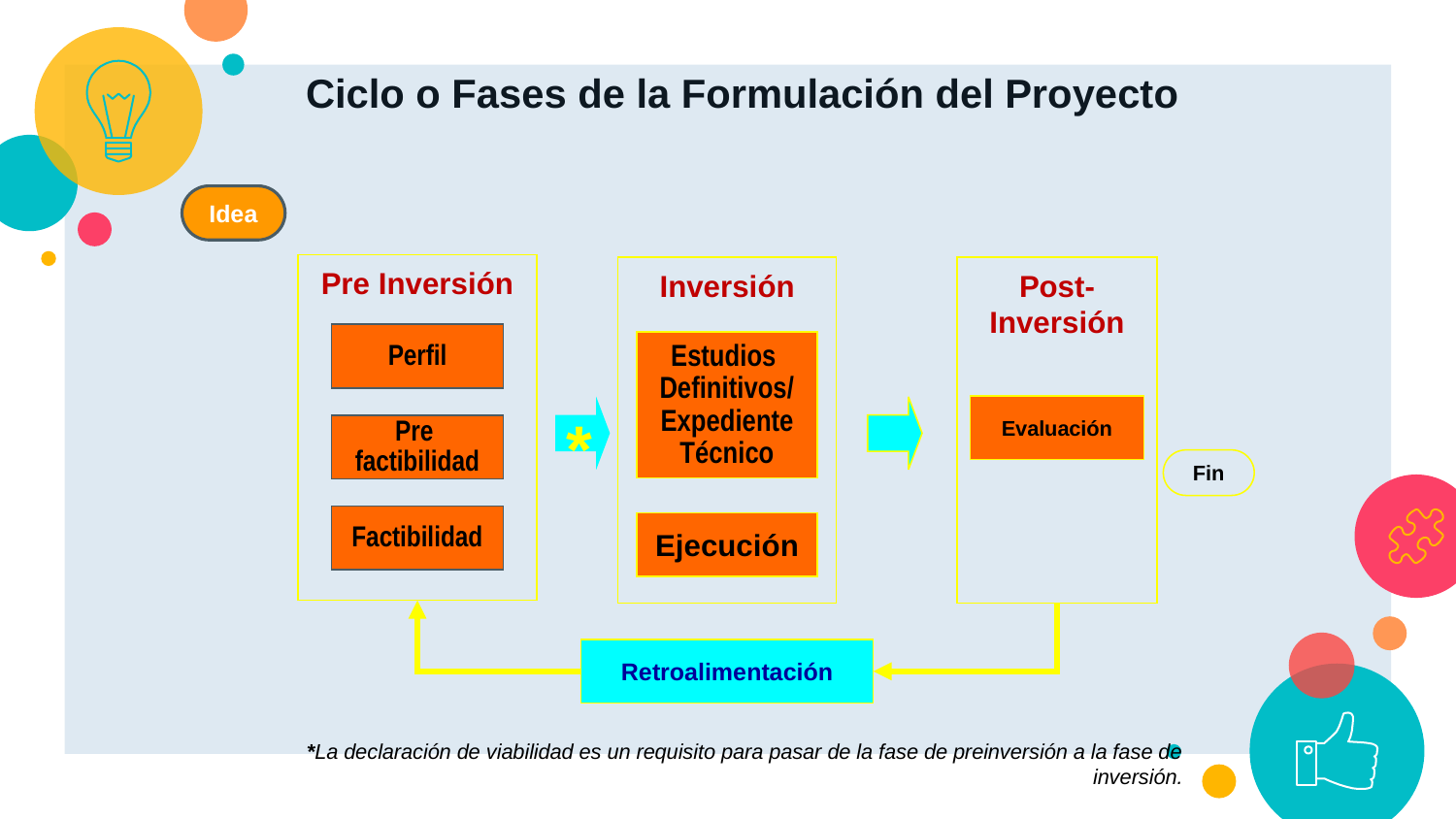

Ciclo o Fases de la Formulación del Proyecto
Idea
Pre Inversión

Inversión

Post-
Inversión

Perfil
Pre
factibilidad
Factibilidad
Estudios
Definitivos/
Expediente
Técnico
Ejecución
Evaluación

*
Fin
Retroalimentación
*La declaración de viabilidad es un requisito para pasar de la fase de preinversión a la fase de inversión.